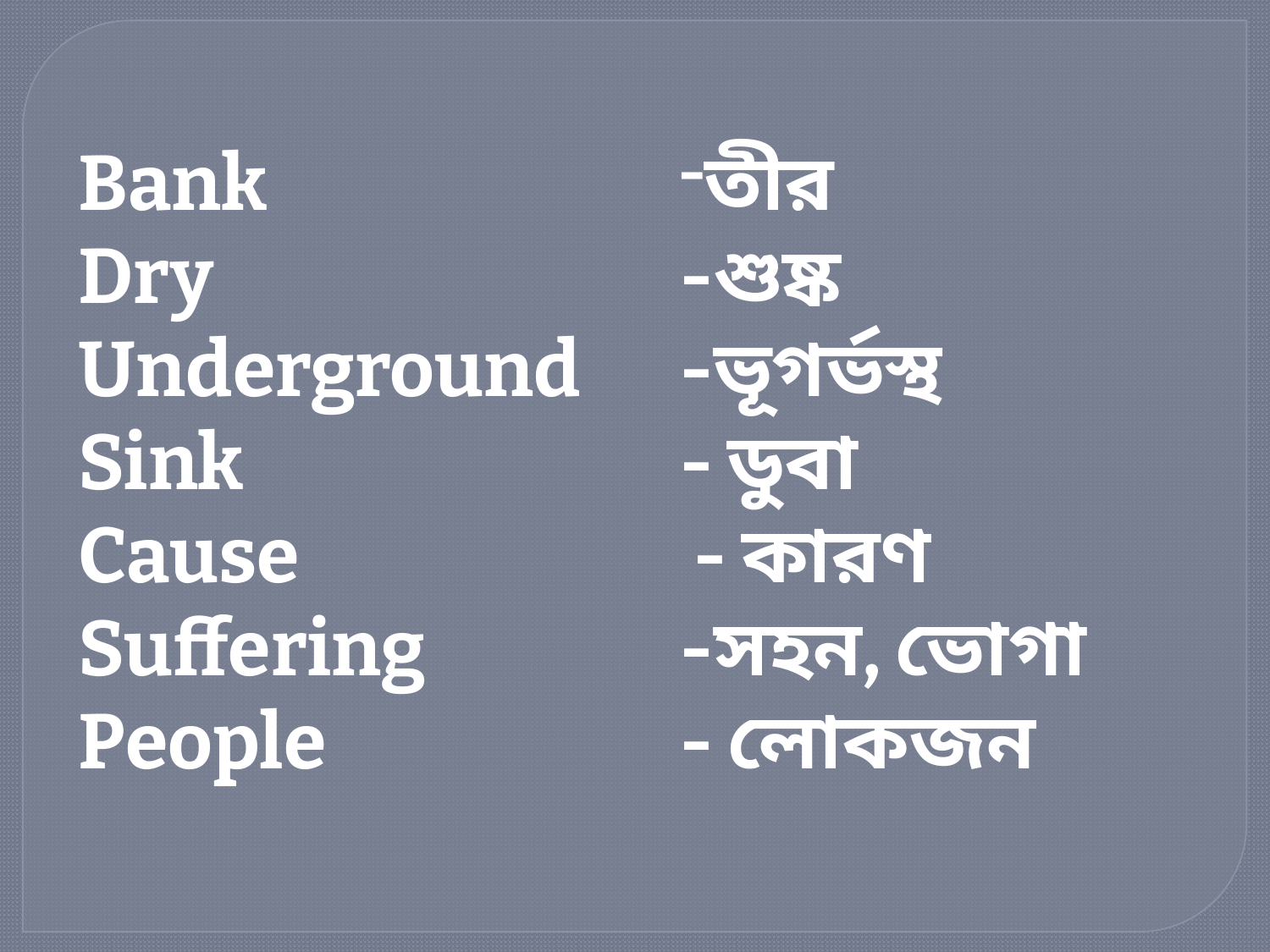

Bank
Dry
Underground
Sink
Cause
Suffering
People

তীর
-শুষ্ক
-ভূগর্ভস্থ
- ডুবা
 - কারণ
-সহন, ভোগা
- লোকজন